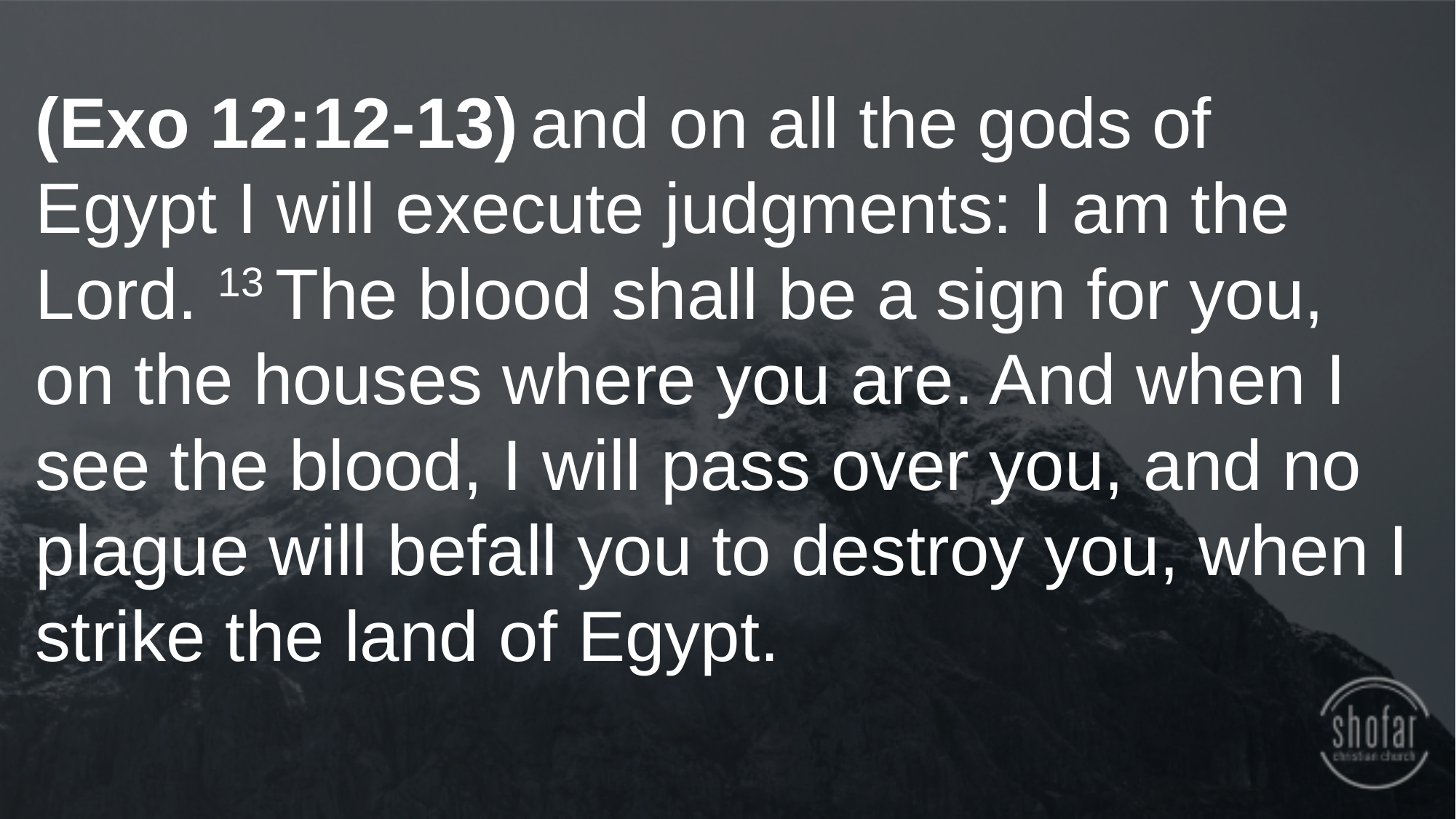

(Exo 12:12-13) and on all the gods of Egypt I will execute judgments: I am the Lord. 13 The blood shall be a sign for you, on the houses where you are. And when I see the blood, I will pass over you, and no plague will befall you to destroy you, when I strike the land of Egypt.